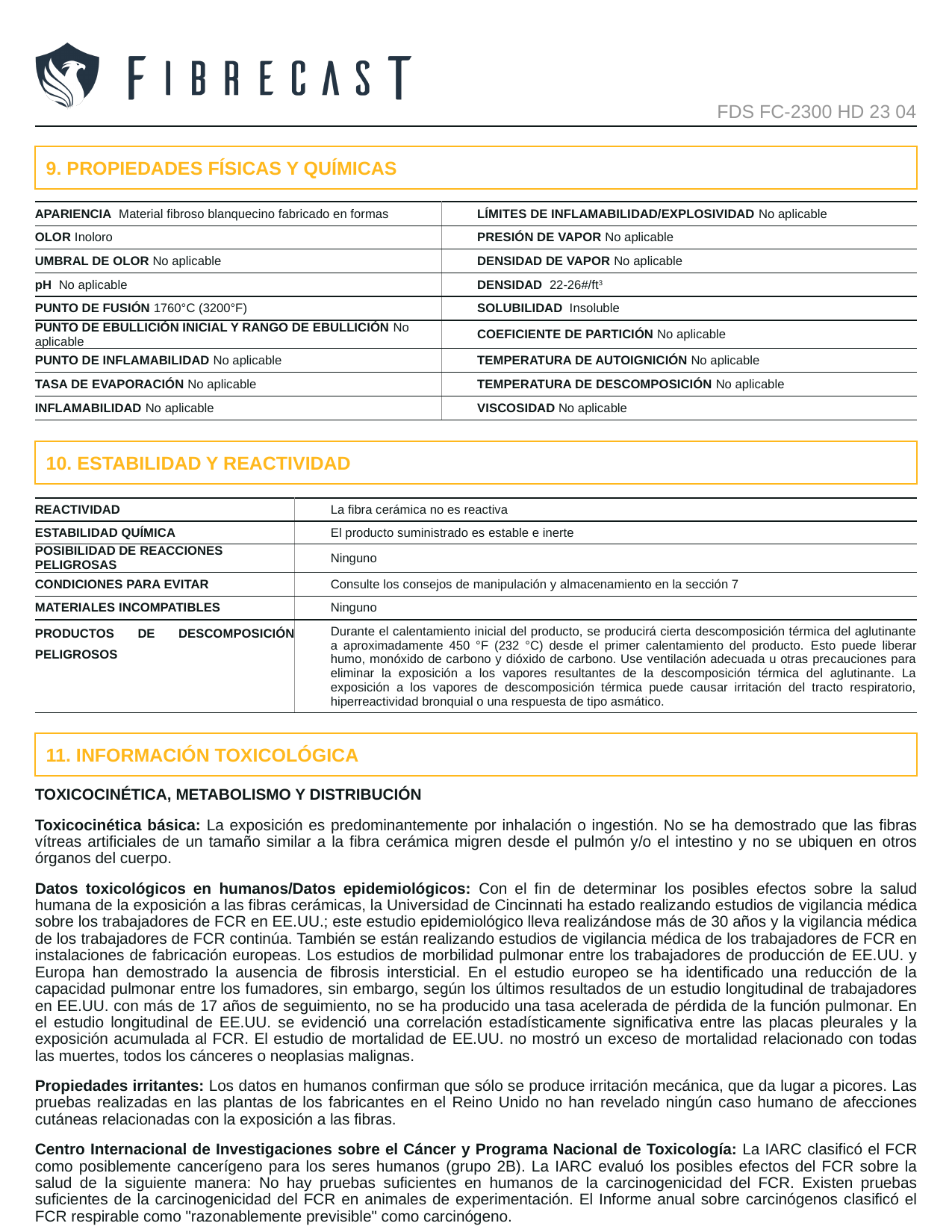

FDS FC-2300 HD 23 04
9. PROPIEDADES FÍSICAS Y QUÍMICAS
| APARIENCIA Material fibroso blanquecino fabricado en formas | LÍMITES DE INFLAMABILIDAD/EXPLOSIVIDAD No aplicable |
| --- | --- |
| OLOR Inoloro | PRESIÓN DE VAPOR No aplicable |
| UMBRAL DE OLOR No aplicable | DENSIDAD DE VAPOR No aplicable |
| pH No aplicable | DENSIDAD 22-26#/ft3 |
| PUNTO DE FUSIÓN 1760°C (3200°F) | SOLUBILIDAD Insoluble |
| PUNTO DE EBULLICIÓN INICIAL Y RANGO DE EBULLICIÓN No aplicable | COEFICIENTE DE PARTICIÓN No aplicable |
| PUNTO DE INFLAMABILIDAD No aplicable | TEMPERATURA DE AUTOIGNICIÓN No aplicable |
| TASA DE EVAPORACIÓN No aplicable | TEMPERATURA DE DESCOMPOSICIÓN No aplicable |
| INFLAMABILIDAD No aplicable | VISCOSIDAD No aplicable |
10. ESTABILIDAD Y REACTIVIDAD
| REACTIVIDAD | La fibra cerámica no es reactiva |
| --- | --- |
| ESTABILIDAD QUÍMICA | El producto suministrado es estable e inerte |
| POSIBILIDAD DE REACCIONES PELIGROSAS | Ninguno |
| CONDICIONES PARA EVITAR | Consulte los consejos de manipulación y almacenamiento en la sección 7 |
| MATERIALES INCOMPATIBLES | Ninguno |
| PRODUCTOS DE DESCOMPOSICIÓN PELIGROSOS | Durante el calentamiento inicial del producto, se producirá cierta descomposición térmica del aglutinante a aproximadamente 450 °F (232 °C) desde el primer calentamiento del producto. Esto puede liberar humo, monóxido de carbono y dióxido de carbono. Use ventilación adecuada u otras precauciones para eliminar la exposición a los vapores resultantes de la descomposición térmica del aglutinante. La exposición a los vapores de descomposición térmica puede causar irritación del tracto respiratorio, hiperreactividad bronquial o una respuesta de tipo asmático. |
11. INFORMACIÓN TOXICOLÓGICA
TOXICOCINÉTICA, METABOLISMO Y DISTRIBUCIÓN
Toxicocinética básica: La exposición es predominantemente por inhalación o ingestión. No se ha demostrado que las fibras vítreas artificiales de un tamaño similar a la fibra cerámica migren desde el pulmón y/o el intestino y no se ubiquen en otros órganos del cuerpo.
Datos toxicológicos en humanos/Datos epidemiológicos: Con el fin de determinar los posibles efectos sobre la salud humana de la exposición a las fibras cerámicas, la Universidad de Cincinnati ha estado realizando estudios de vigilancia médica sobre los trabajadores de FCR en EE.UU.; este estudio epidemiológico lleva realizándose más de 30 años y la vigilancia médica de los trabajadores de FCR continúa. También se están realizando estudios de vigilancia médica de los trabajadores de FCR en instalaciones de fabricación europeas. Los estudios de morbilidad pulmonar entre los trabajadores de producción de EE.UU. y Europa han demostrado la ausencia de fibrosis intersticial. En el estudio europeo se ha identificado una reducción de la capacidad pulmonar entre los fumadores, sin embargo, según los últimos resultados de un estudio longitudinal de trabajadores en EE.UU. con más de 17 años de seguimiento, no se ha producido una tasa acelerada de pérdida de la función pulmonar. En el estudio longitudinal de EE.UU. se evidenció una correlación estadísticamente significativa entre las placas pleurales y la exposición acumulada al FCR. El estudio de mortalidad de EE.UU. no mostró un exceso de mortalidad relacionado con todas las muertes, todos los cánceres o neoplasias malignas.
Propiedades irritantes: Los datos en humanos confirman que sólo se produce irritación mecánica, que da lugar a picores. Las pruebas realizadas en las plantas de los fabricantes en el Reino Unido no han revelado ningún caso humano de afecciones cutáneas relacionadas con la exposición a las fibras.
Centro Internacional de Investigaciones sobre el Cáncer y Programa Nacional de Toxicología: La IARC clasificó el FCR como posiblemente cancerígeno para los seres humanos (grupo 2B). La IARC evaluó los posibles efectos del FCR sobre la salud de la siguiente manera: No hay pruebas suficientes en humanos de la carcinogenicidad del FCR. Existen pruebas suficientes de la carcinogenicidad del FCR en animales de experimentación. El Informe anual sobre carcinógenos clasificó el FCR respirable como "razonablemente previsible" como carcinógeno.